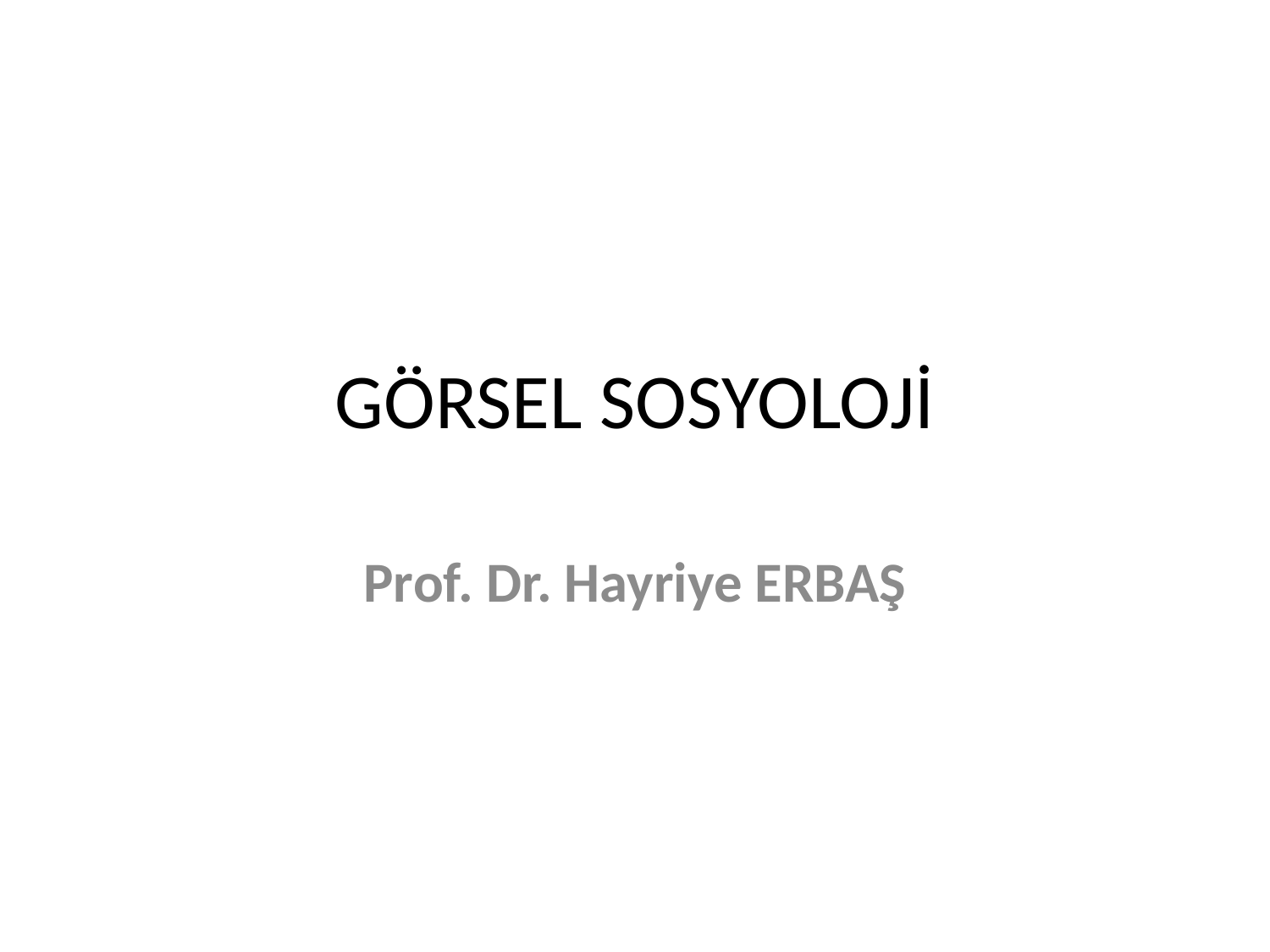

# GÖRSEL SOSYOLOJİ
Prof. Dr. Hayriye ERBAŞ